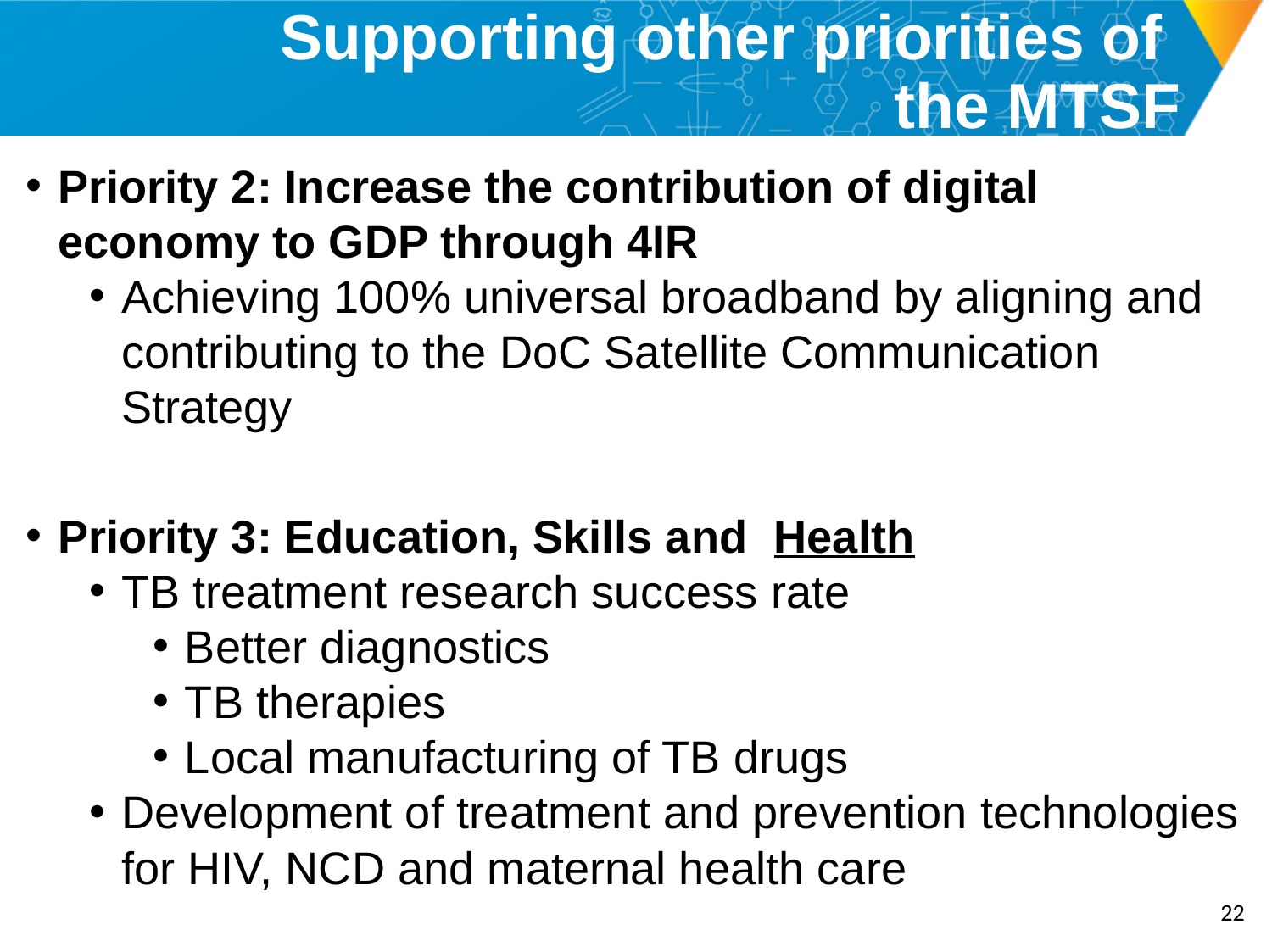

# Supporting other priorities of the MTSF
Priority 2: Increase the contribution of digital economy to GDP through 4IR
Achieving 100% universal broadband by aligning and contributing to the DoC Satellite Communication Strategy

Priority 3: Education, Skills and  Health
TB treatment research success rate
Better diagnostics
TB therapies
Local manufacturing of TB drugs
Development of treatment and prevention technologies for HIV, NCD and maternal health care

22